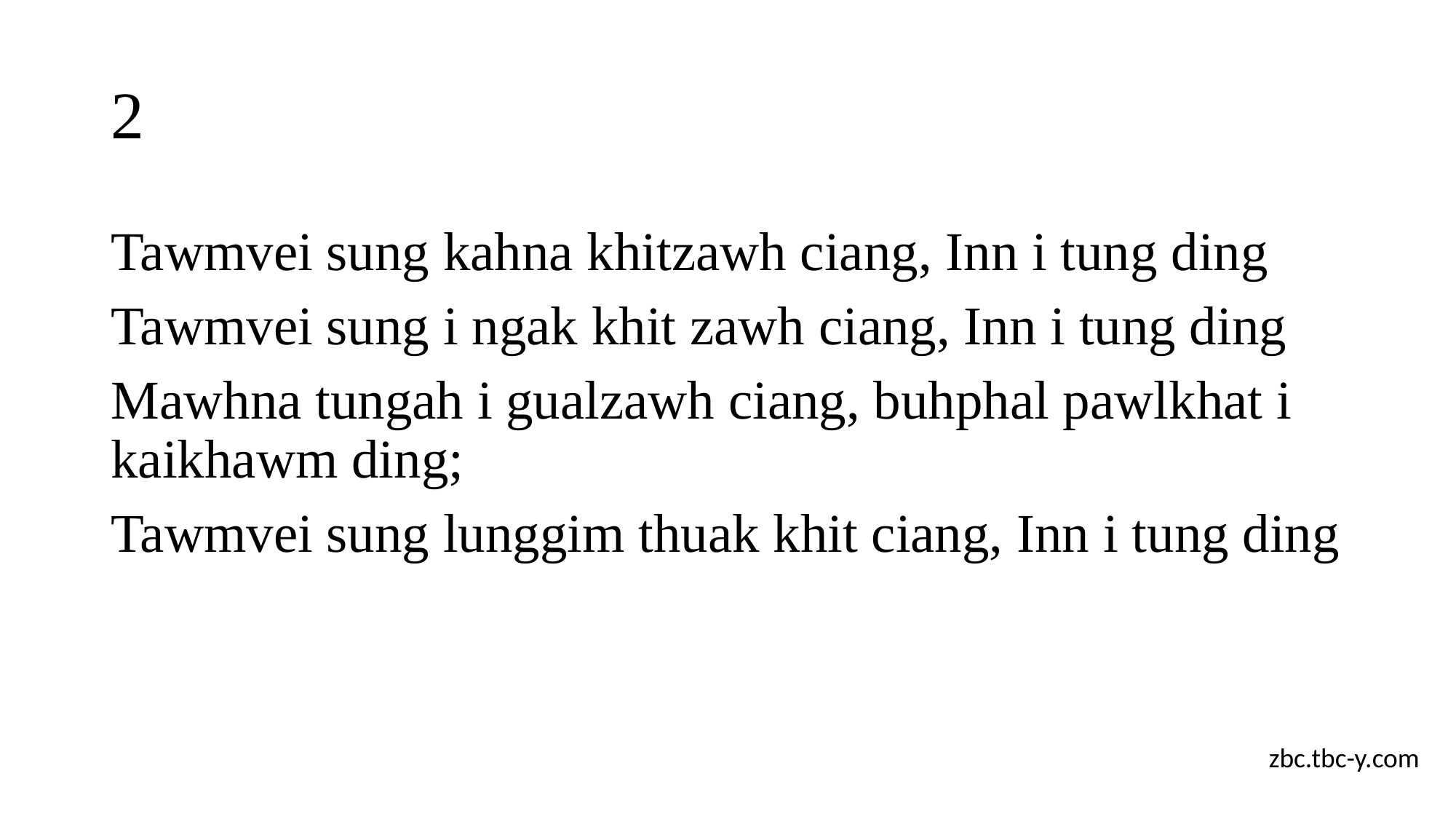

# 2
Tawmvei sung kahna khitzawh ciang, Inn i tung ding
Tawmvei sung i ngak khit zawh ciang, Inn i tung ding
Mawhna tungah i gualzawh ciang, buhphal pawlkhat i kaikhawm ding;
Tawmvei sung lunggim thuak khit ciang, Inn i tung ding
zbc.tbc-y.com